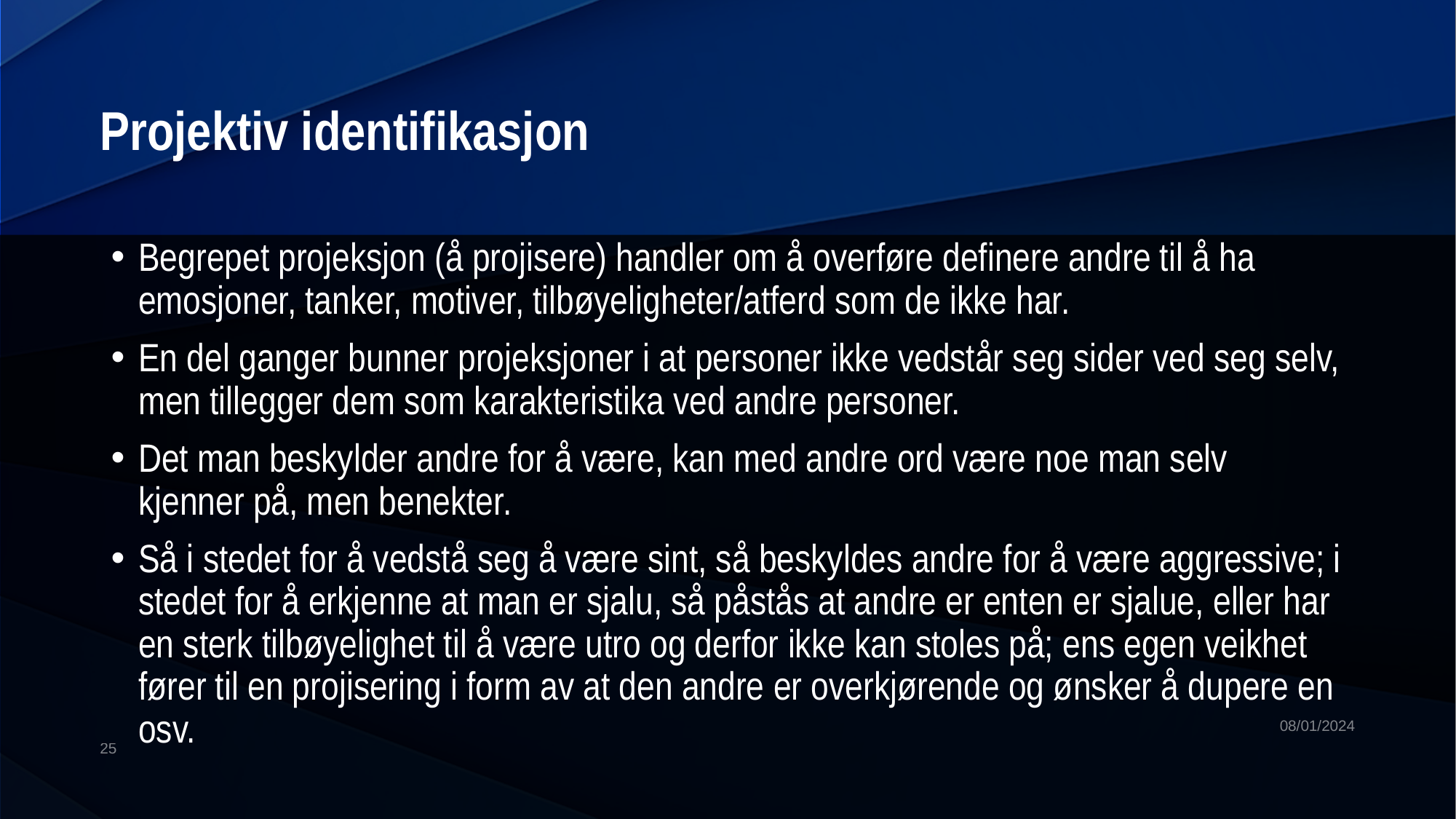

# Projektiv identifikasjon
Begrepet projeksjon (å projisere) handler om å overføre definere andre til å ha emosjoner, tanker, motiver, tilbøyeligheter/atferd som de ikke har.
En del ganger bunner projeksjoner i at personer ikke vedstår seg sider ved seg selv, men tillegger dem som karakteristika ved andre personer.
Det man beskylder andre for å være, kan med andre ord være noe man selv kjenner på, men benekter.
Så i stedet for å vedstå seg å være sint, så beskyldes andre for å være aggressive; i stedet for å erkjenne at man er sjalu, så påstås at andre er enten er sjalue, eller har en sterk tilbøyelighet til å være utro og derfor ikke kan stoles på; ens egen veikhet fører til en projisering i form av at den andre er overkjørende og ønsker å dupere en osv.

08/01/2024
25